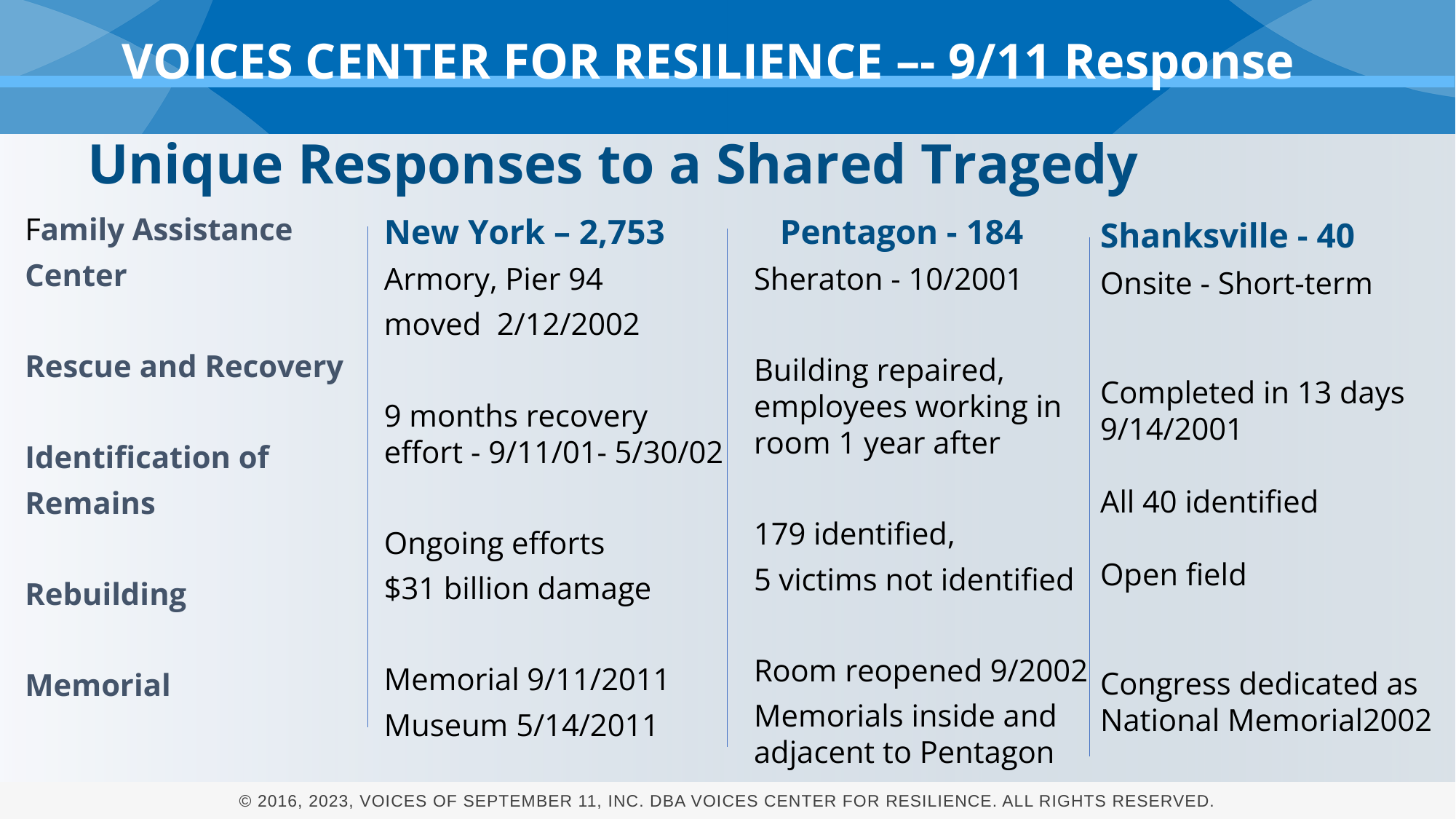

VOICES CENTER FOR RESILIENCE –- 9/11 Response
Unique Responses to a Shared Tragedy
Family Assistance
Center

Rescue and Recovery

Identification of
Remains

Rebuilding

Memorial

New York – 2,753
Armory, Pier 94
moved  2/12/2002

9 months recovery effort - 9/11/01- 5/30/02

Ongoing efforts
$31 billion damage

Memorial 9/11/2011
Museum 5/14/2011

   Pentagon - 184
Sheraton - 10/2001

Building repaired, employees working in room 1 year after

179 identified,
5 victims not identified

Room reopened 9/2002
Memorials inside and adjacent to Pentagon

Shanksville - 40
Onsite - Short-term

Completed in 13 days 9/14/2001

All 40 identified

Open field

Congress dedicated as National Memorial2002